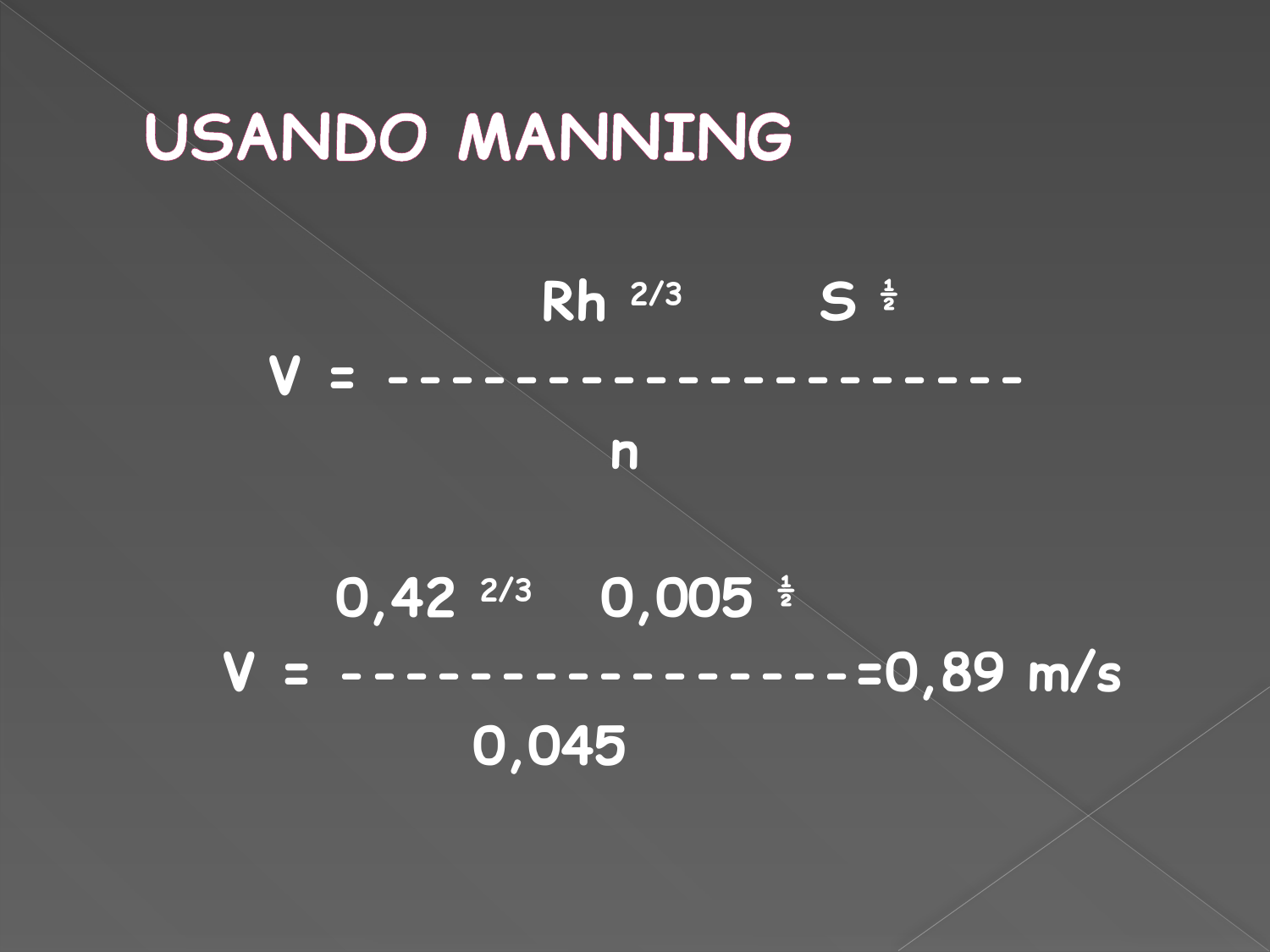

# USANDO MANNING
                    Rh 2/3      S ½
        V = --------------------
                       n

           0,42 2/3   0,005 ½
      V = ----------------=0,89 m/s
                 0,045